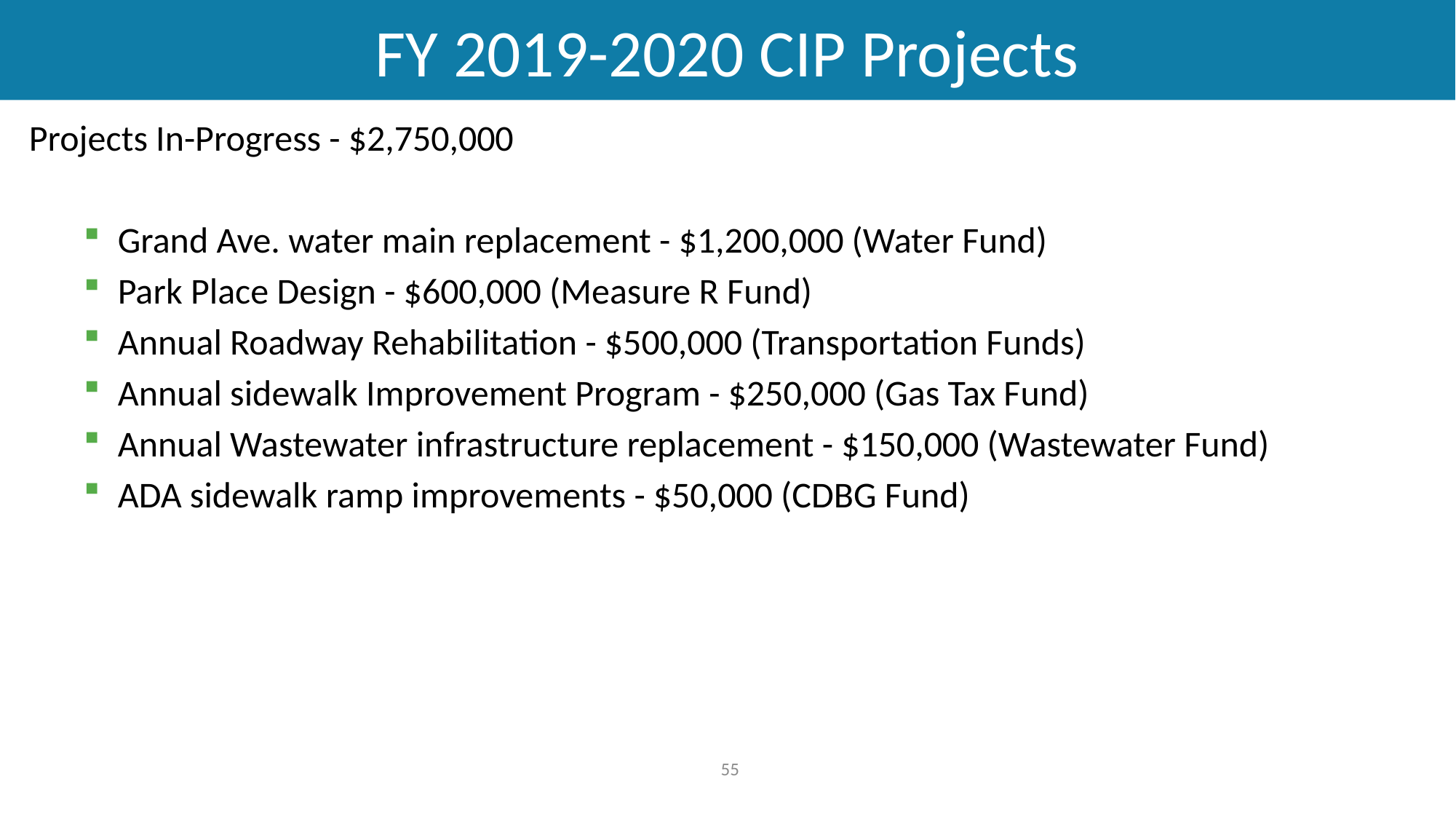

# FY 2019-2020 CIP Projects
Projects In-Progress - $2,750,000

Grand Ave. water main replacement - $1,200,000 (Water Fund)
Park Place Design - $600,000 (Measure R Fund)
Annual Roadway Rehabilitation - $500,000 (Transportation Funds)
Annual sidewalk Improvement Program - $250,000 (Gas Tax Fund)
Annual Wastewater infrastructure replacement - $150,000 (Wastewater Fund)
ADA sidewalk ramp improvements - $50,000 (CDBG Fund)

55